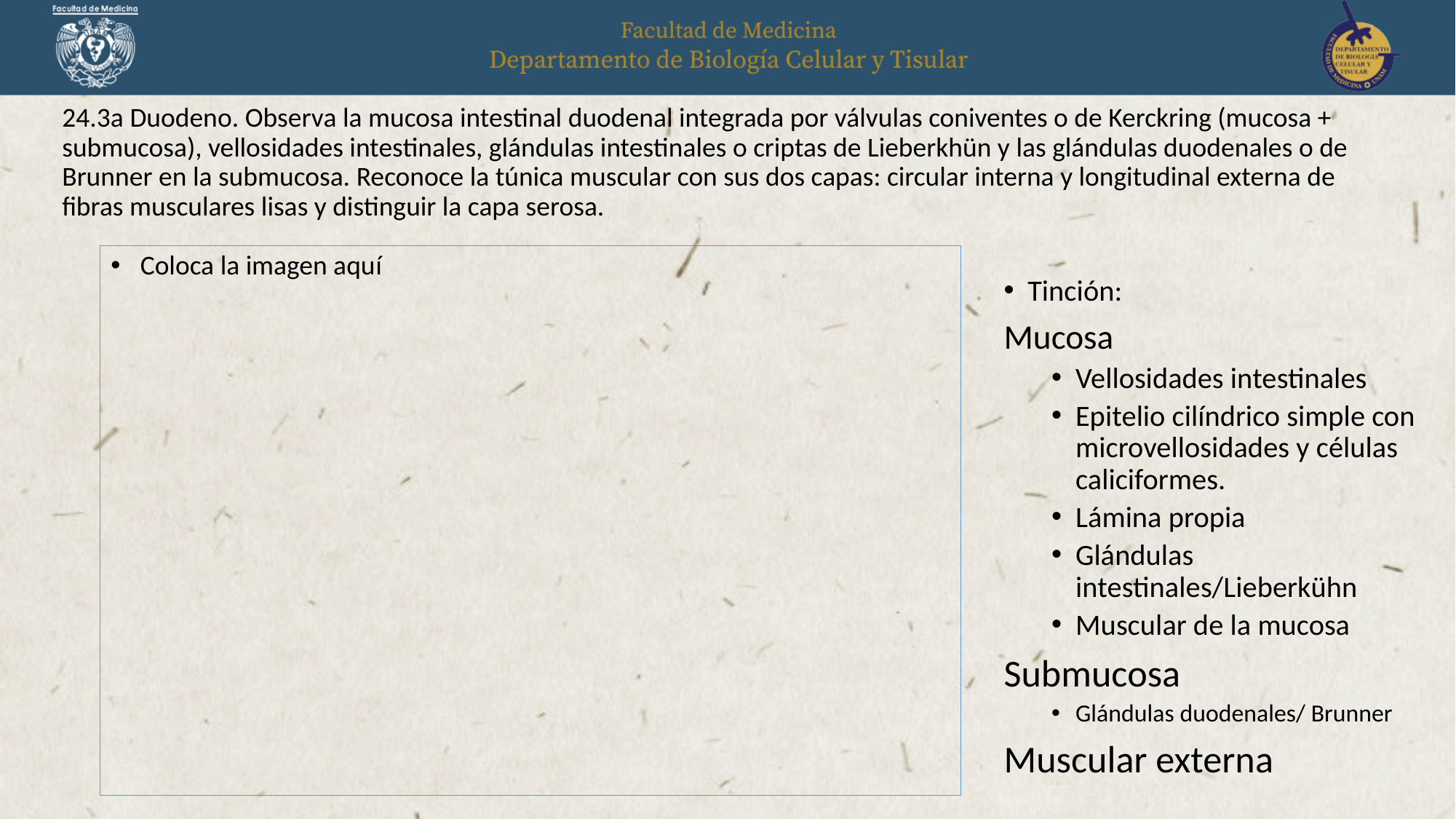

# 24.3a Duodeno. Observa la mucosa intestinal duodenal integrada por válvulas coniventes o de Kerckring (mucosa + submucosa), vellosidades intestinales, glándulas intestinales o criptas de Lieberkhün y las glándulas duodenales o de Brunner en la submucosa. Reconoce la túnica muscular con sus dos capas: circular interna y longitudinal externa de fibras musculares lisas y distinguir la capa serosa.
Coloca la imagen aquí
Tinción:
Mucosa
Vellosidades intestinales
Epitelio cilíndrico simple con microvellosidades y células caliciformes.
Lámina propia
Glándulas intestinales/Lieberkühn
Muscular de la mucosa
Submucosa
Glándulas duodenales/ Brunner
Muscular externa